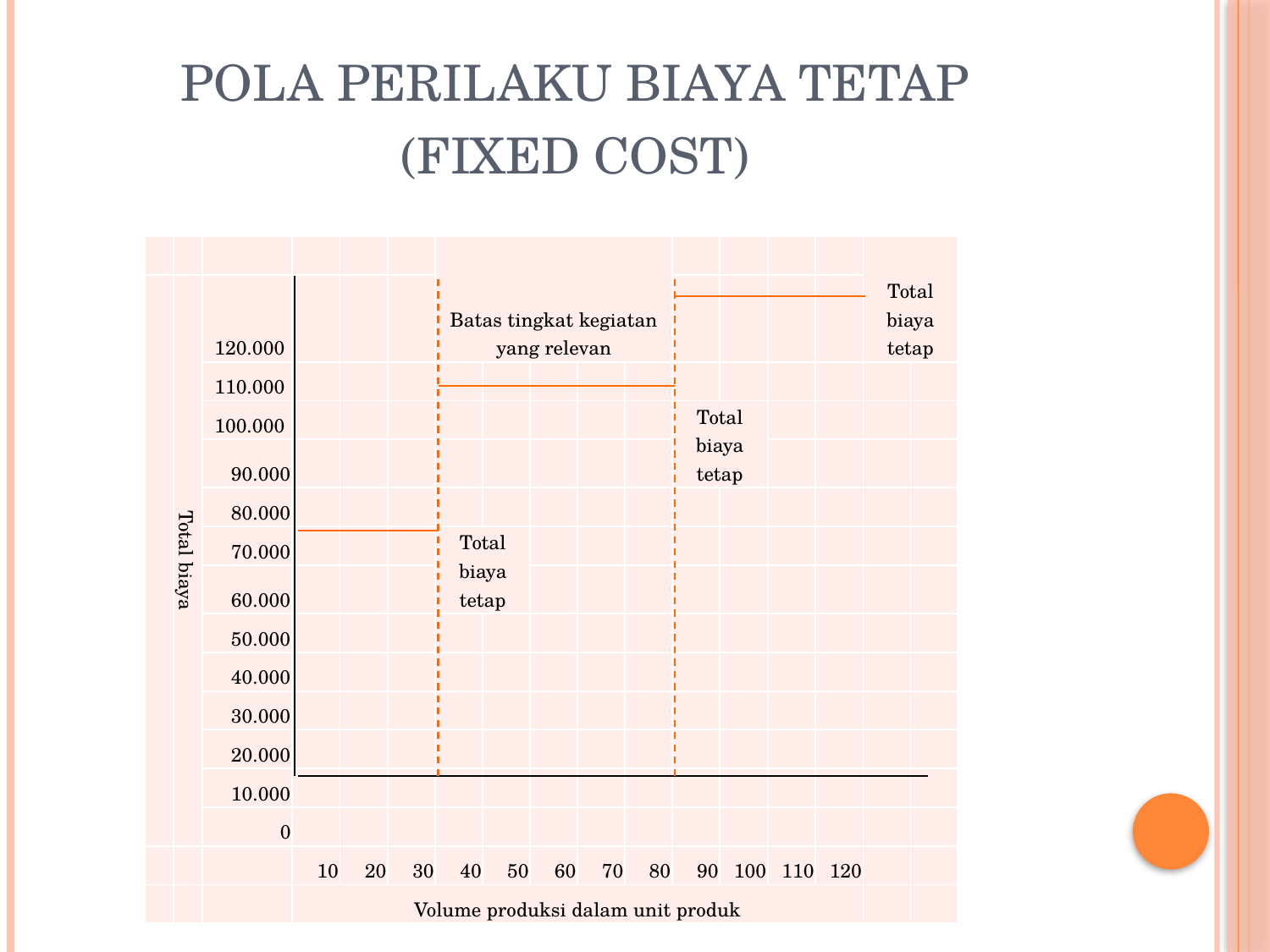

# Pola perilaku Biaya Tetap (Fixed cost)
|  |  |  |  |  |  | Batas tingkat kegiatan yang relevan |  |  |  |  |  |  |  |  | Total biaya tetap |  |
| --- | --- | --- | --- | --- | --- | --- | --- | --- | --- | --- | --- | --- | --- | --- | --- | --- |
|  | Total biaya | 120.000 |  |  |  |  |  |  |  |  |  |  |  |  |  |  |
|  |  | 110.000 |  |  |  |  |  |  |  |  |  |  |  |  |  |  |
|  |  | 100.000 |  |  |  |  |  |  |  |  | Total biaya tetap |  |  |  |  |  |
|  |  | 90.000 |  |  |  |  |  |  |  |  |  |  |  |  |  |  |
|  |  | 80.000 |  |  |  |  |  |  |  |  |  |  |  |  |  |  |
|  |  | 70.000 |  |  |  | Total biaya tetap |  |  |  |  |  |  |  |  |  |  |
|  |  | 60.000 |  |  |  |  |  |  |  |  |  |  |  |  |  |  |
|  |  | 50.000 |  |  |  |  |  |  |  |  |  |  |  |  |  |  |
|  |  | 40.000 |  |  |  |  |  |  |  |  |  |  |  |  |  |  |
|  |  | 30.000 |  |  |  |  |  |  |  |  |  |  |  |  |  |  |
|  |  | 20.000 |  |  |  |  |  |  |  |  |  |  |  |  |  |  |
|  |  | 10.000 |  |  |  |  |  |  |  |  |  |  |  |  |  |  |
|  |  | 0 |  |  |  |  |  |  |  |  |  |  |  |  |  |  |
|  |  |  | 10 | 20 | 30 | 40 | 50 | 60 | 70 | 80 | 90 | 100 | 110 | 120 |  |  |
|  |  |  | Volume produksi dalam unit produk |  |  |  |  |  |  |  |  |  |  |  |  |  |